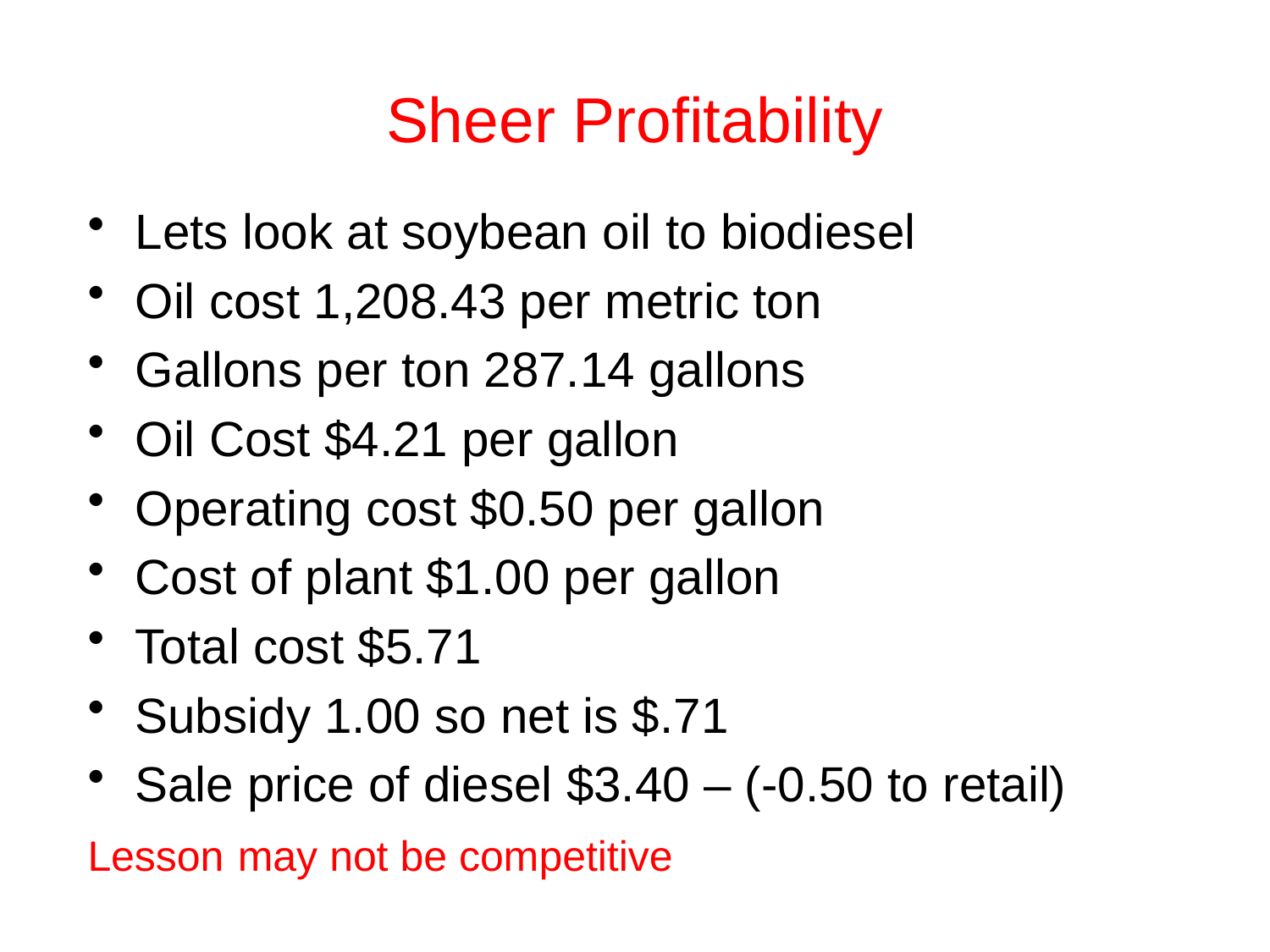

# Sheer Profitability
Lets look at soybean oil to biodiesel
Oil cost 1,208.43 per metric ton
Gallons per ton 287.14 gallons
Oil Cost $4.21 per gallon
Operating cost $0.50 per gallon
Cost of plant $1.00 per gallon
Total cost $5.71
Subsidy 1.00 so net is $.71
Sale price of diesel $3.40 – (-0.50 to retail)
Lesson may not be competitive